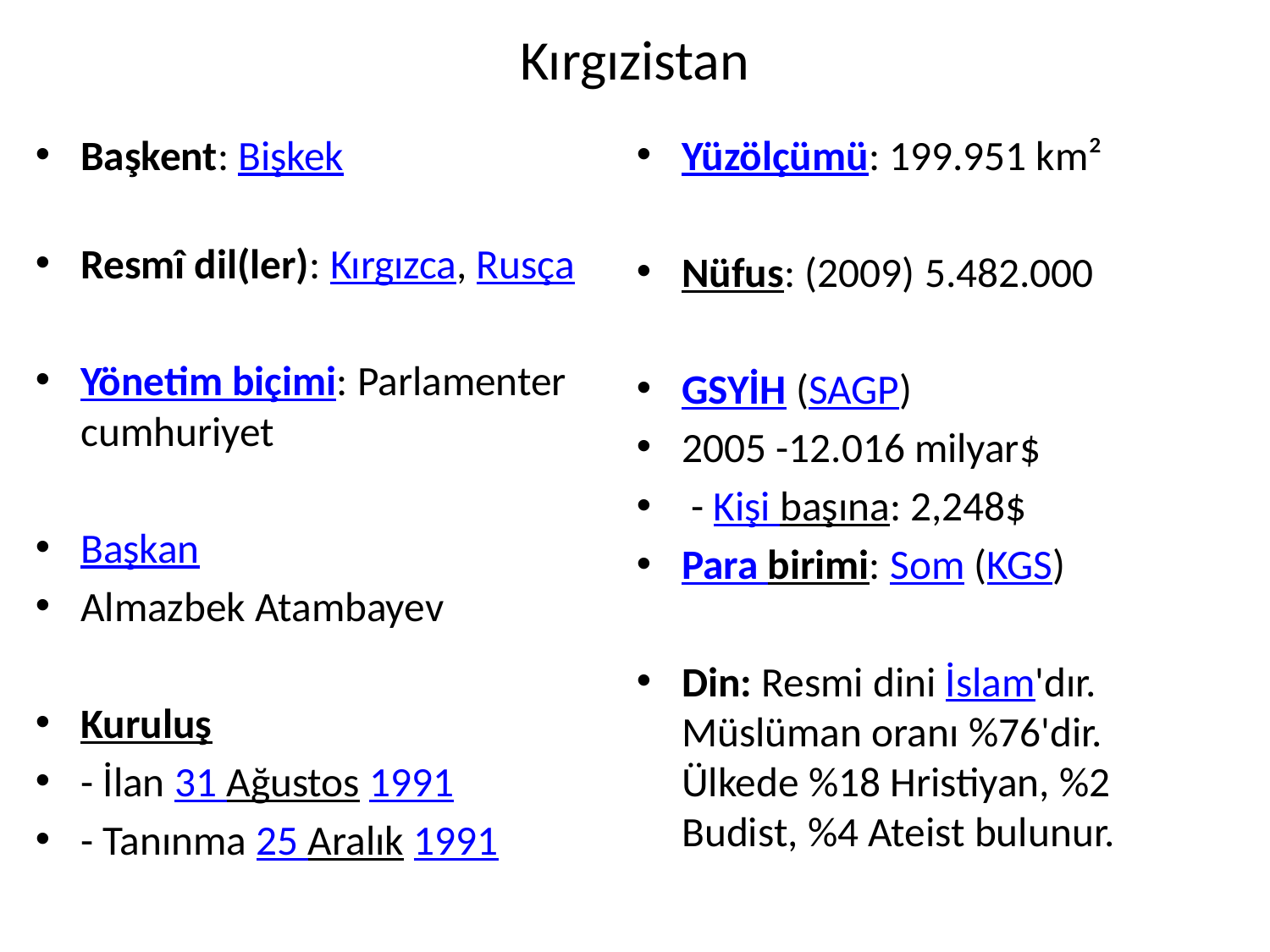

# Kırgızistan
Başkent: Bişkek
Resmî dil(ler): Kırgızca, Rusça

Yönetim biçimi: Parlamenter cumhuriyet

Başkan
Almazbek Atambayev

Kuruluş
- İlan 31 Ağustos 1991
- Tanınma 25 Aralık 1991

Yüzölçümü: 199.951 km²

Nüfus: (2009) 5.482.000

GSYİH (SAGP)
2005 -12.016 milyar$
 - Kişi başına: 2,248$
Para birimi: Som (KGS)

Din: Resmi dini İslam'dır. Müslüman oranı %76'dir. Ülkede %18 Hristiyan, %2 Budist, %4 Ateist bulunur.